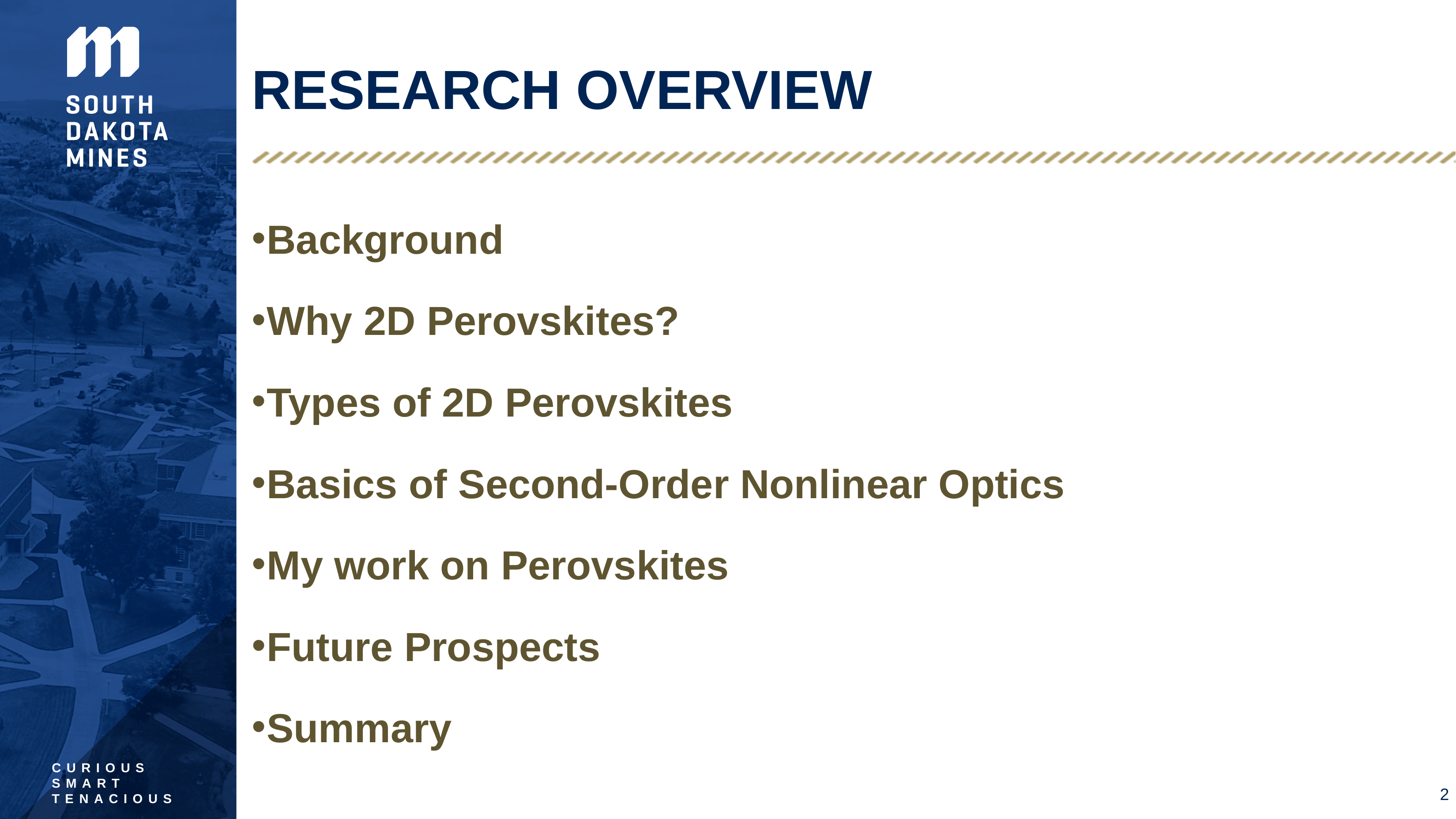

# Research overview
Background
Why 2D Perovskites?
Types of 2D Perovskites
Basics of Second-Order Nonlinear Optics
My work on Perovskites
Future Prospects
Summary
2